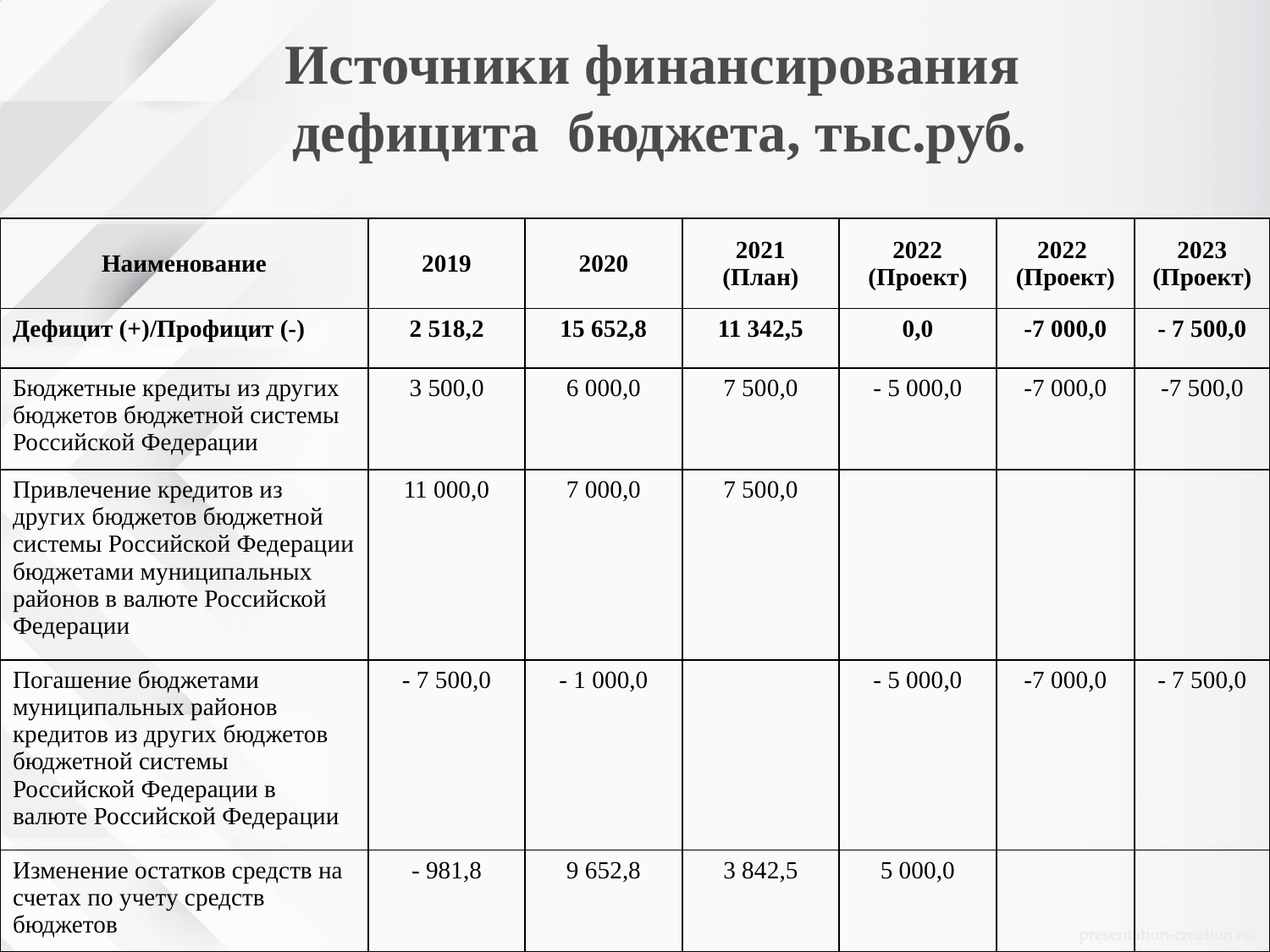

Источники финансирования
дефицита  бюджета, тыс.руб.
| Наименование | 2019 | 2020 | 2021 (План) | 2022 (Проект) | 2022 (Проект) | 2023 (Проект) |
| --- | --- | --- | --- | --- | --- | --- |
| Дефицит (+)/Профицит (-) | 2 518,2 | 15 652,8 | 11 342,5 | 0,0 | -7 000,0 | - 7 500,0 |
| Бюджетные кредиты из других бюджетов бюджетной системы Российской Федерации | 3 500,0 | 6 000,0 | 7 500,0 | - 5 000,0 | -7 000,0 | -7 500,0 |
| Привлечение кредитов из других бюджетов бюджетной системы Российской Федерации бюджетами муниципальных районов в валюте Российской Федерации | 11 000,0 | 7 000,0 | 7 500,0 |  |  |  |
| Погашение бюджетами муниципальных районов кредитов из других бюджетов бюджетной системы Российской Федерации в валюте Российской Федерации | - 7 500,0 | - 1 000,0 |  | - 5 000,0 | -7 000,0 | - 7 500,0 |
| Изменение остатков средств на счетах по учету средств бюджетов | - 981,8 | 9 652,8 | 3 842,5 | 5 000,0 |  |  |